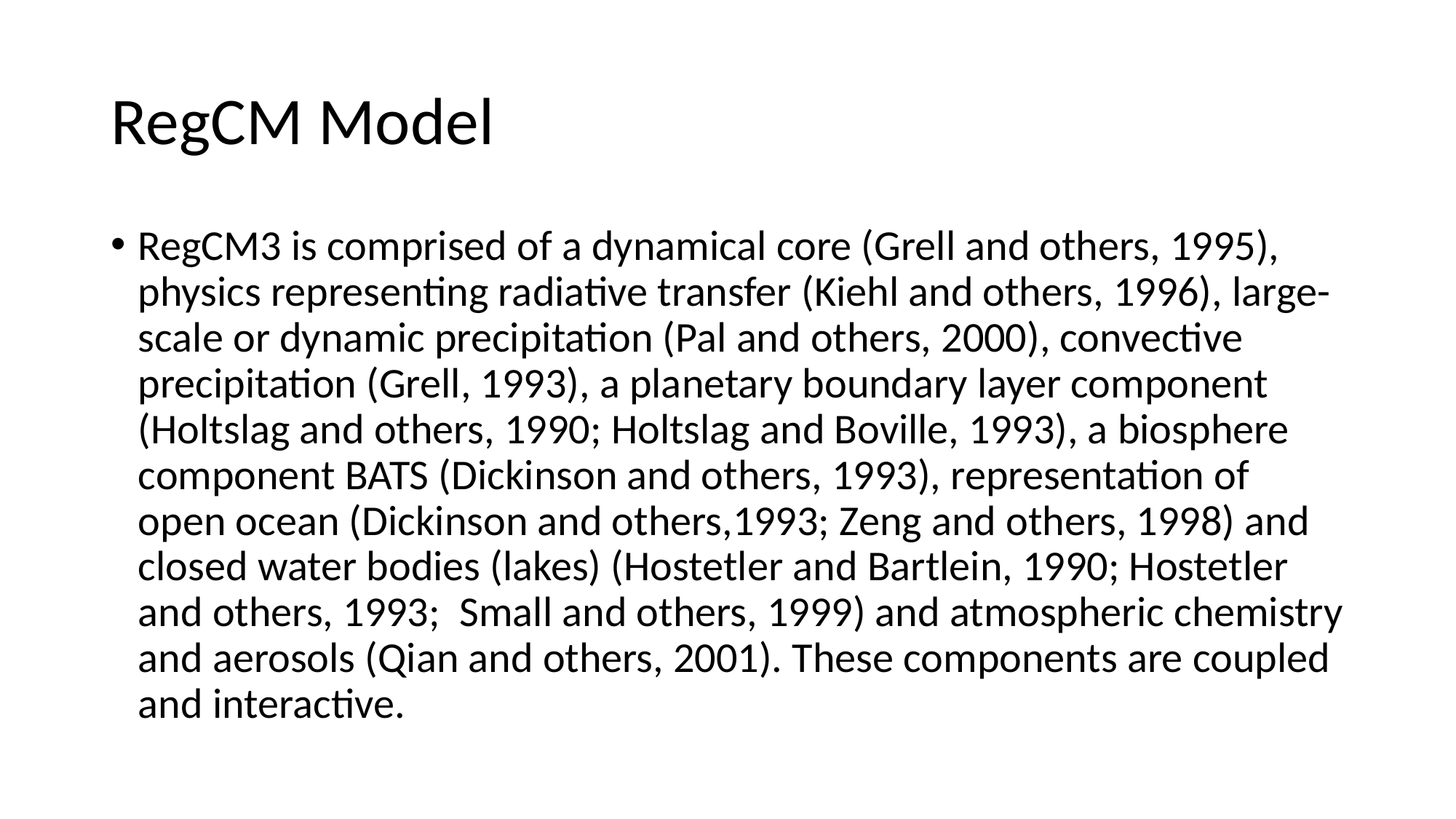

# RegCM Model
RegCM3 is comprised of a dynamical core (Grell and others, 1995), physics representing radiative transfer (Kiehl and others, 1996), large-scale or dynamic precipitation (Pal and others, 2000), convective precipitation (Grell, 1993), a planetary boundary layer component (Holtslag and others, 1990; Holtslag and Boville, 1993), a biosphere component BATS (Dickinson and others, 1993), representation of open ocean (Dickinson and others,1993; Zeng and others, 1998) and closed water bodies (lakes) (Hostetler and Bartlein, 1990; Hostetler and others, 1993;  Small and others, 1999) and atmospheric chemistry and aerosols (Qian and others, 2001). These components are coupled and interactive.